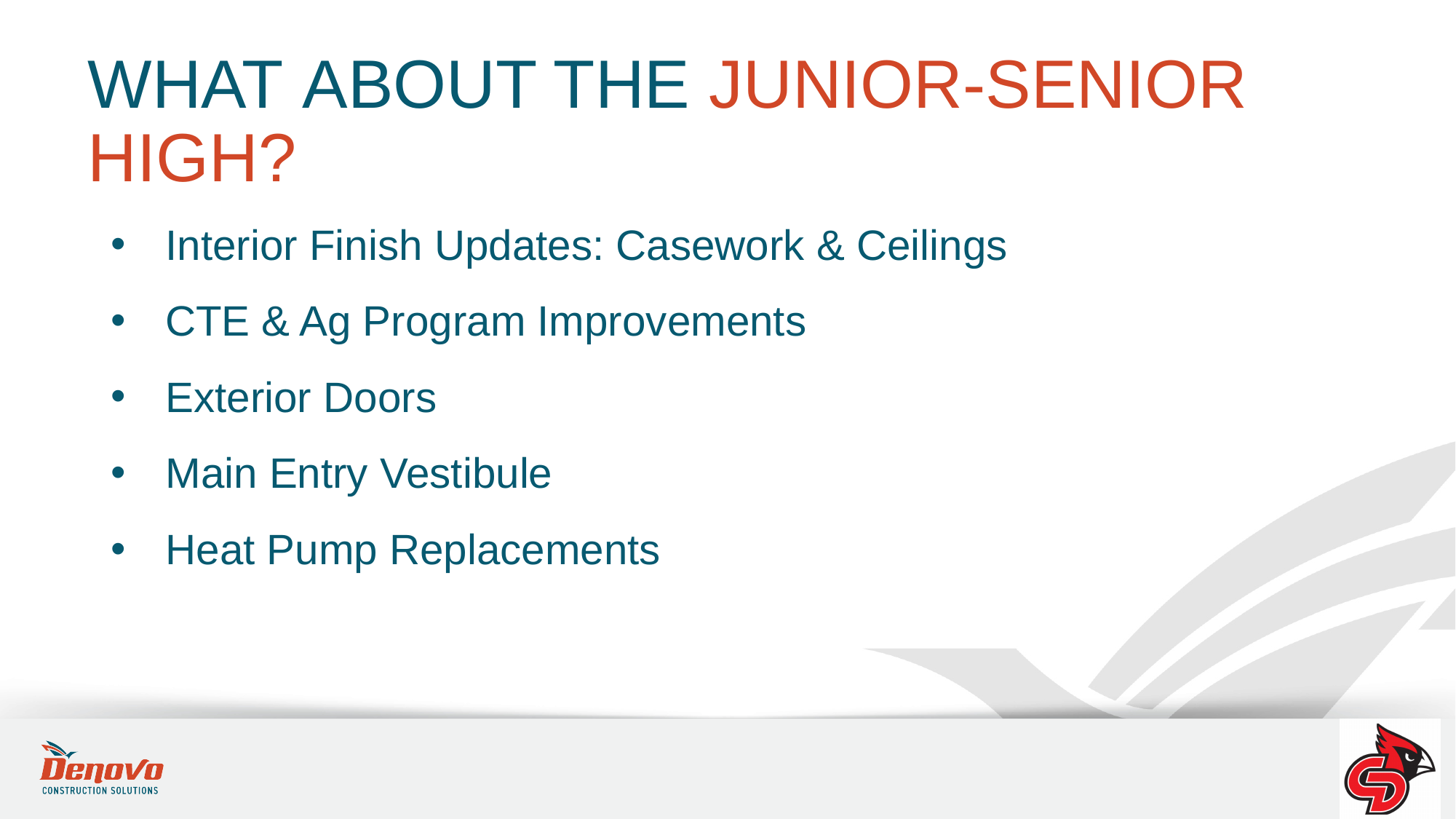

WHAT ABOUT THE JUNIOR-SENIOR HIGH?
Interior Finish Updates: Casework & Ceilings
CTE & Ag Program Improvements
Exterior Doors
Main Entry Vestibule
Heat Pump Replacements